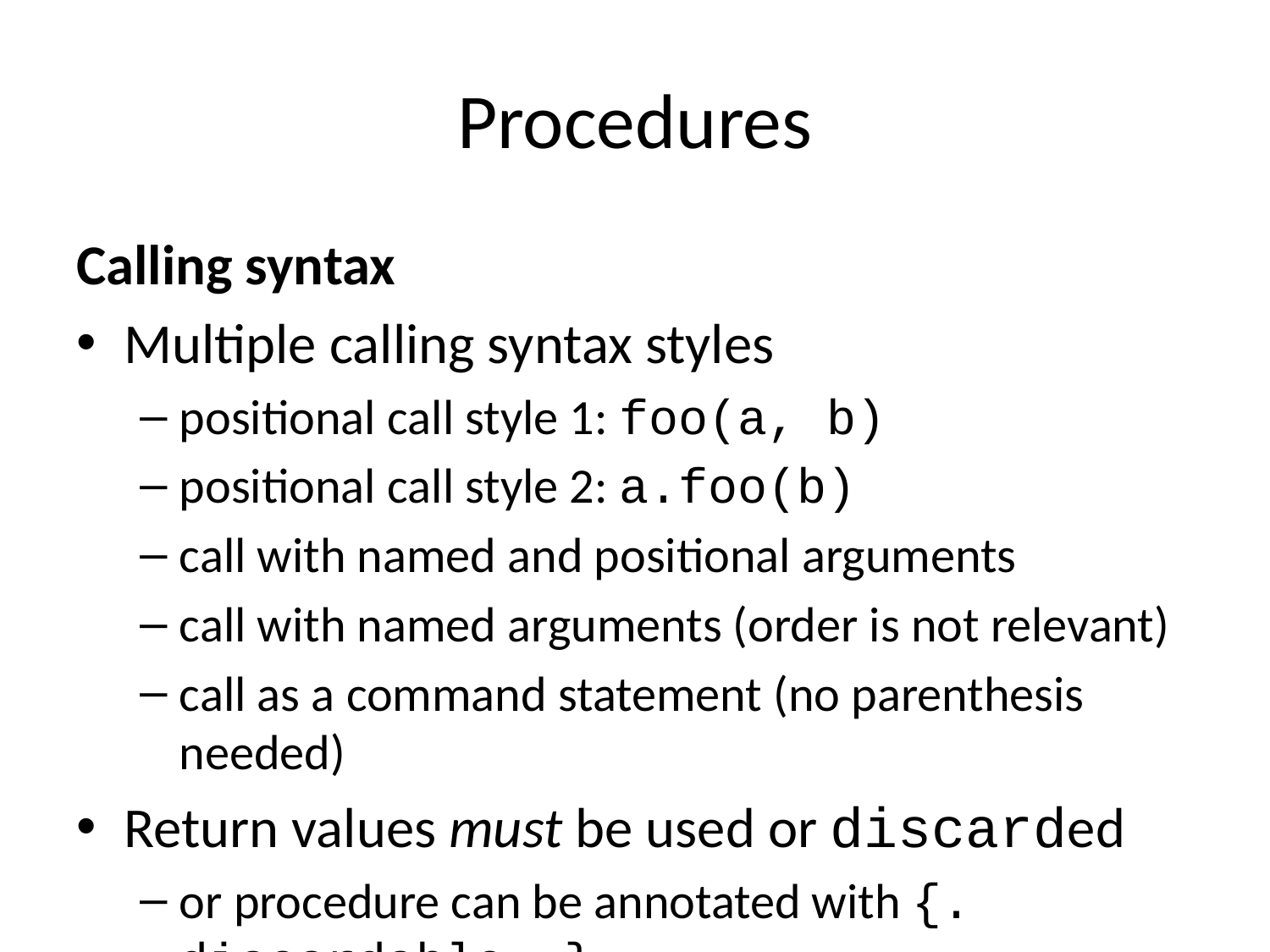

# Procedures
Calling syntax
Multiple calling syntax styles
positional call style 1: foo(a, b)
positional call style 2: a.foo(b)
call with named and positional arguments
call with named arguments (order is not relevant)
call as a command statement (no parenthesis needed)
Return values must be used or discarded
or procedure can be annotated with {. discardable .} pragma